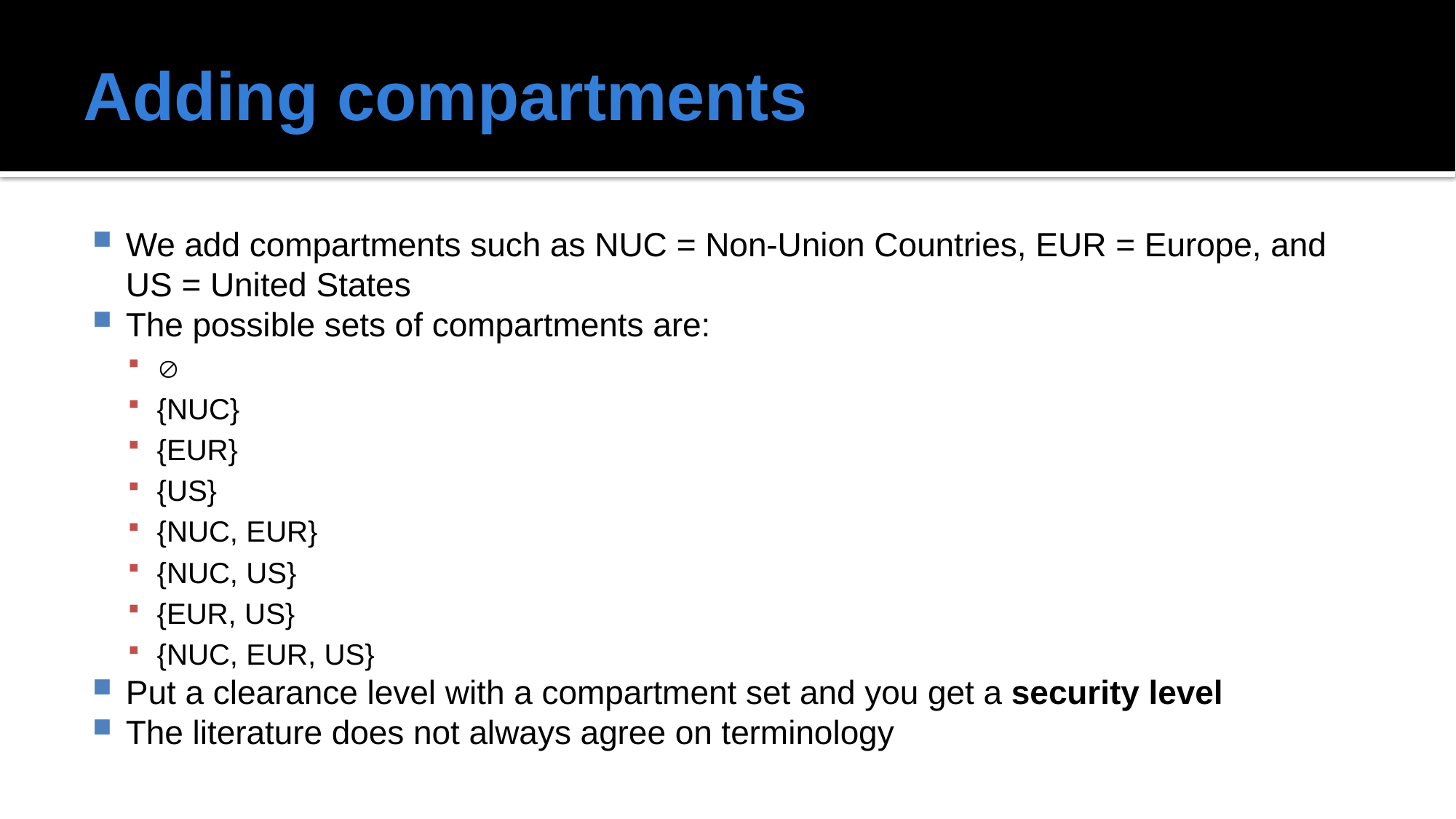

# Adding compartments
We add compartments such as NUC = Non-Union Countries, EUR = Europe, and US = United States
The possible sets of compartments are:
∅
{NUC}
{EUR}
{US}
{NUC, EUR}
{NUC, US}
{EUR, US}
{NUC, EUR, US}
Put a clearance level with a compartment set and you get a security level
The literature does not always agree on terminology